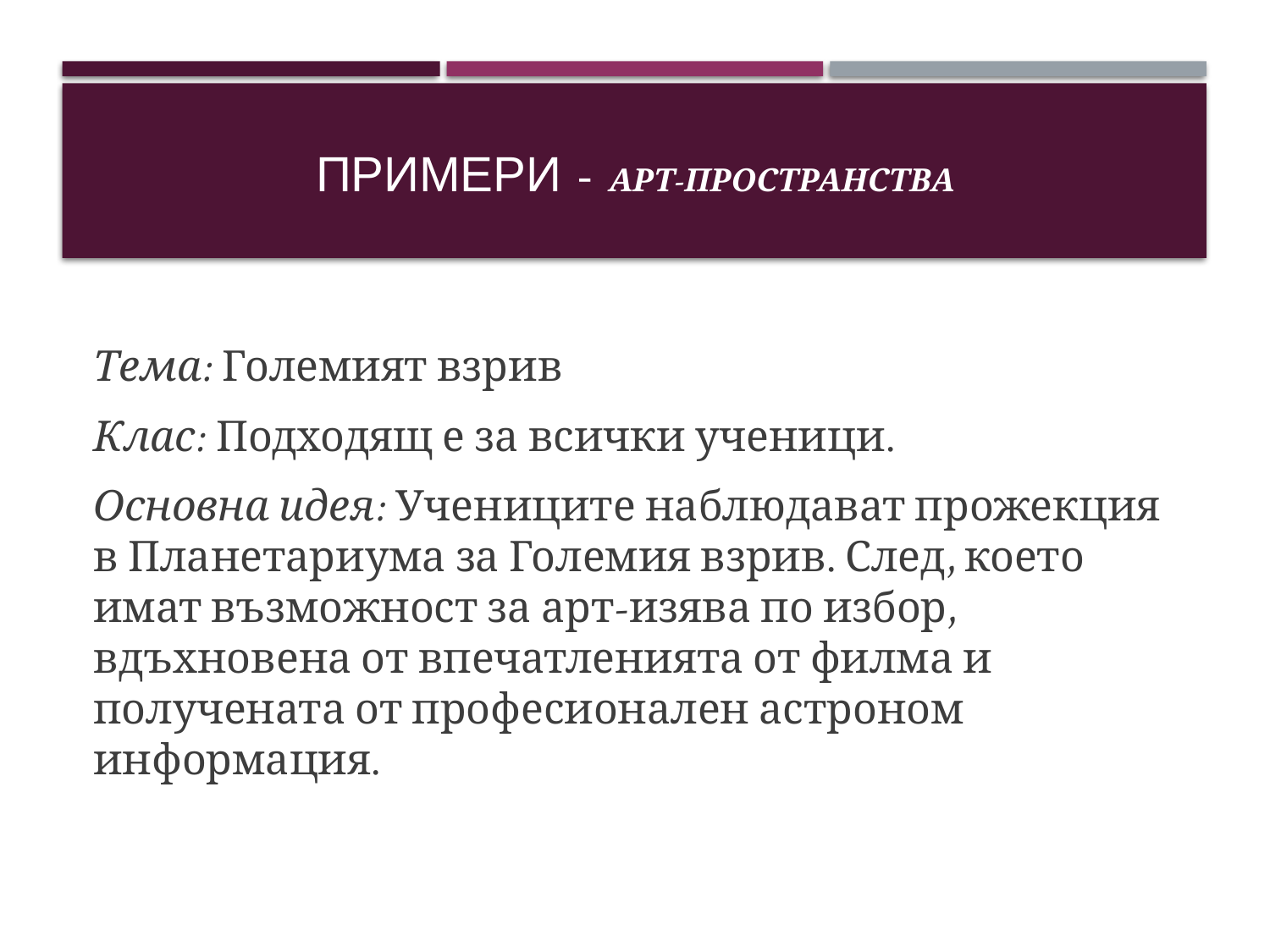

# Примери - Арт-пространства
Тема: Големият взрив
Клас: Подходящ е за всички ученици.
Основна идея: Учениците наблюдават прожекция в Планетариума за Големия взрив. След, което имат възможност за арт-изява по избор, вдъхновена от впечатленията от филма и получената от професионален астроном информация.